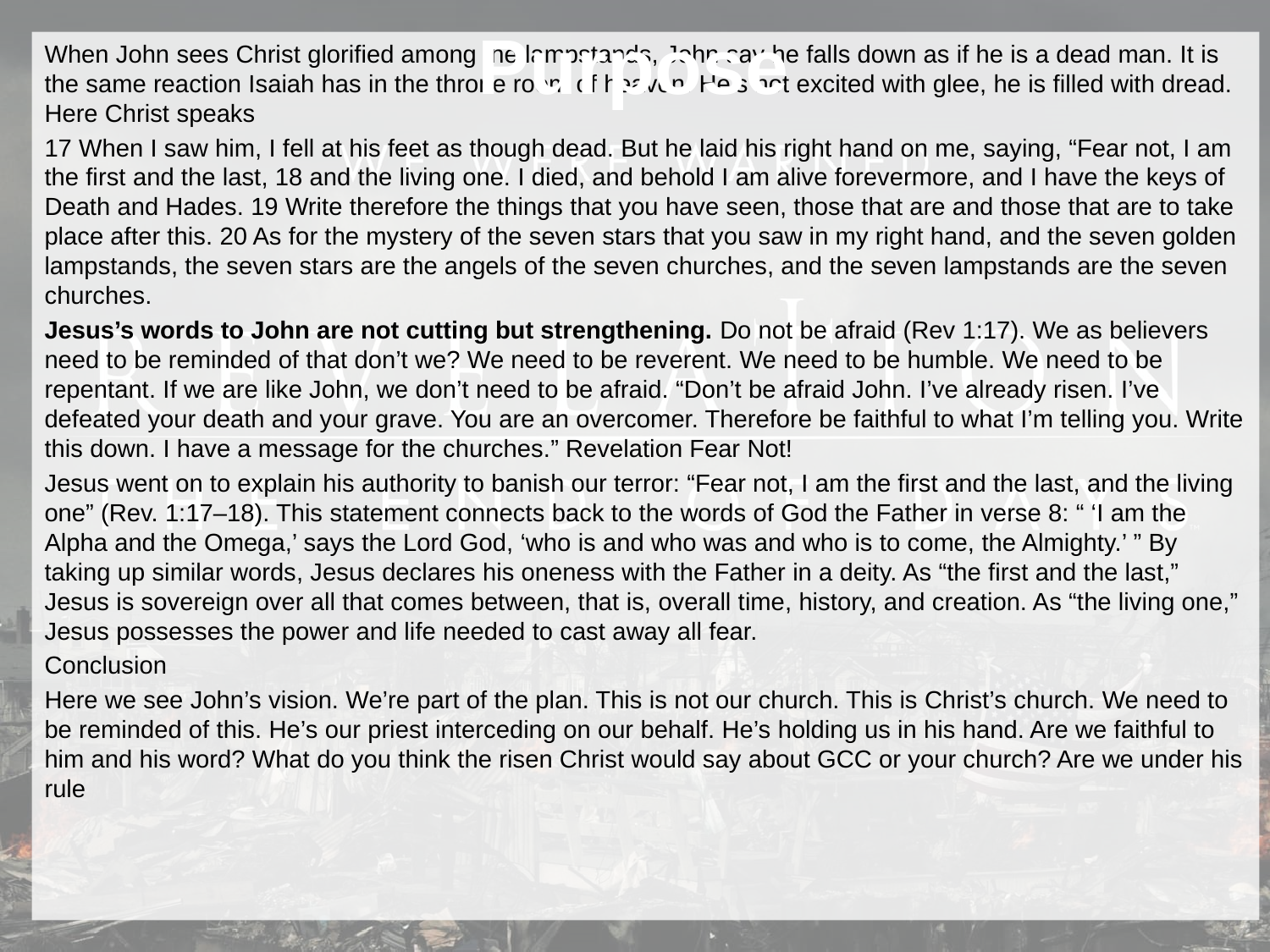

Purpose
When John sees Christ glorified among the lampstands, John say he falls down as if he is a dead man. It is the same reaction Isaiah has in the throne room of heaven. He’s not excited with glee, he is filled with dread. Here Christ speaks
17 When I saw him, I fell at his feet as though dead. But he laid his right hand on me, saying, “Fear not, I am the first and the last, 18 and the living one. I died, and behold I am alive forevermore, and I have the keys of Death and Hades. 19 Write therefore the things that you have seen, those that are and those that are to take place after this. 20 As for the mystery of the seven stars that you saw in my right hand, and the seven golden lampstands, the seven stars are the angels of the seven churches, and the seven lampstands are the seven churches.
Jesus’s words to John are not cutting but strengthening. Do not be afraid (Rev 1:17). We as believers need to be reminded of that don’t we? We need to be reverent. We need to be humble. We need to be repentant. If we are like John, we don’t need to be afraid. “Don’t be afraid John. I’ve already risen. I’ve defeated your death and your grave. You are an overcomer. Therefore be faithful to what I’m telling you. Write this down. I have a message for the churches.” Revelation Fear Not!
Jesus went on to explain his authority to banish our terror: “Fear not, I am the first and the last, and the living one” (Rev. 1:17–18). This statement connects back to the words of God the Father in verse 8: “ ‘I am the Alpha and the Omega,’ says the Lord God, ‘who is and who was and who is to come, the Almighty.’ ” By taking up similar words, Jesus declares his oneness with the Father in a deity. As “the first and the last,” Jesus is sovereign over all that comes between, that is, overall time, history, and creation. As “the living one,” Jesus possesses the power and life needed to cast away all fear.
Conclusion
Here we see John’s vision. We’re part of the plan. This is not our church. This is Christ’s church. We need to be reminded of this. He’s our priest interceding on our behalf. He’s holding us in his hand. Are we faithful to him and his word? What do you think the risen Christ would say about GCC or your church? Are we under his rule